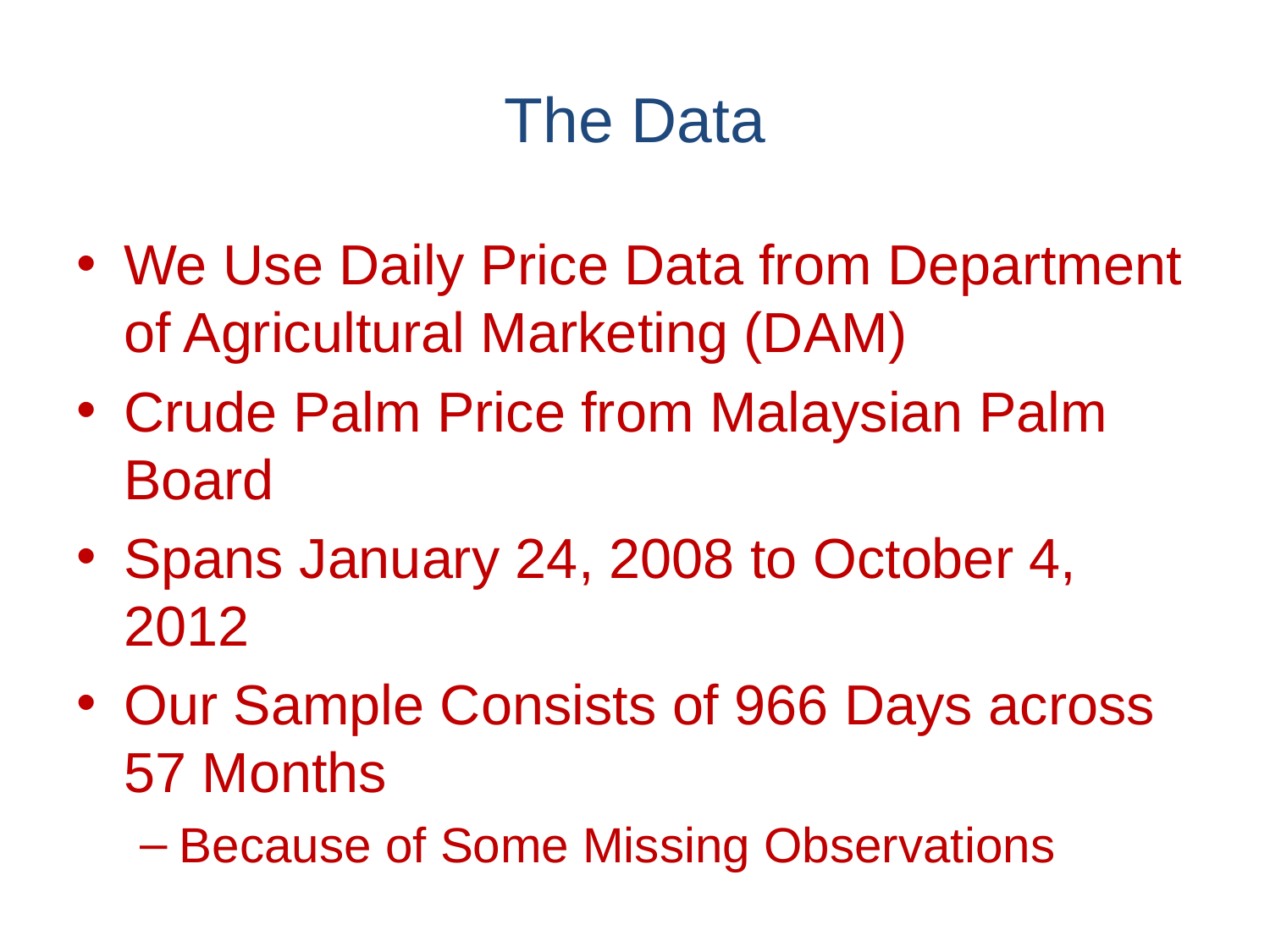

# The Data
We Use Daily Price Data from Department of Agricultural Marketing (DAM)
Crude Palm Price from Malaysian Palm Board
Spans January 24, 2008 to October 4, 2012
Our Sample Consists of 966 Days across 57 Months
Because of Some Missing Observations